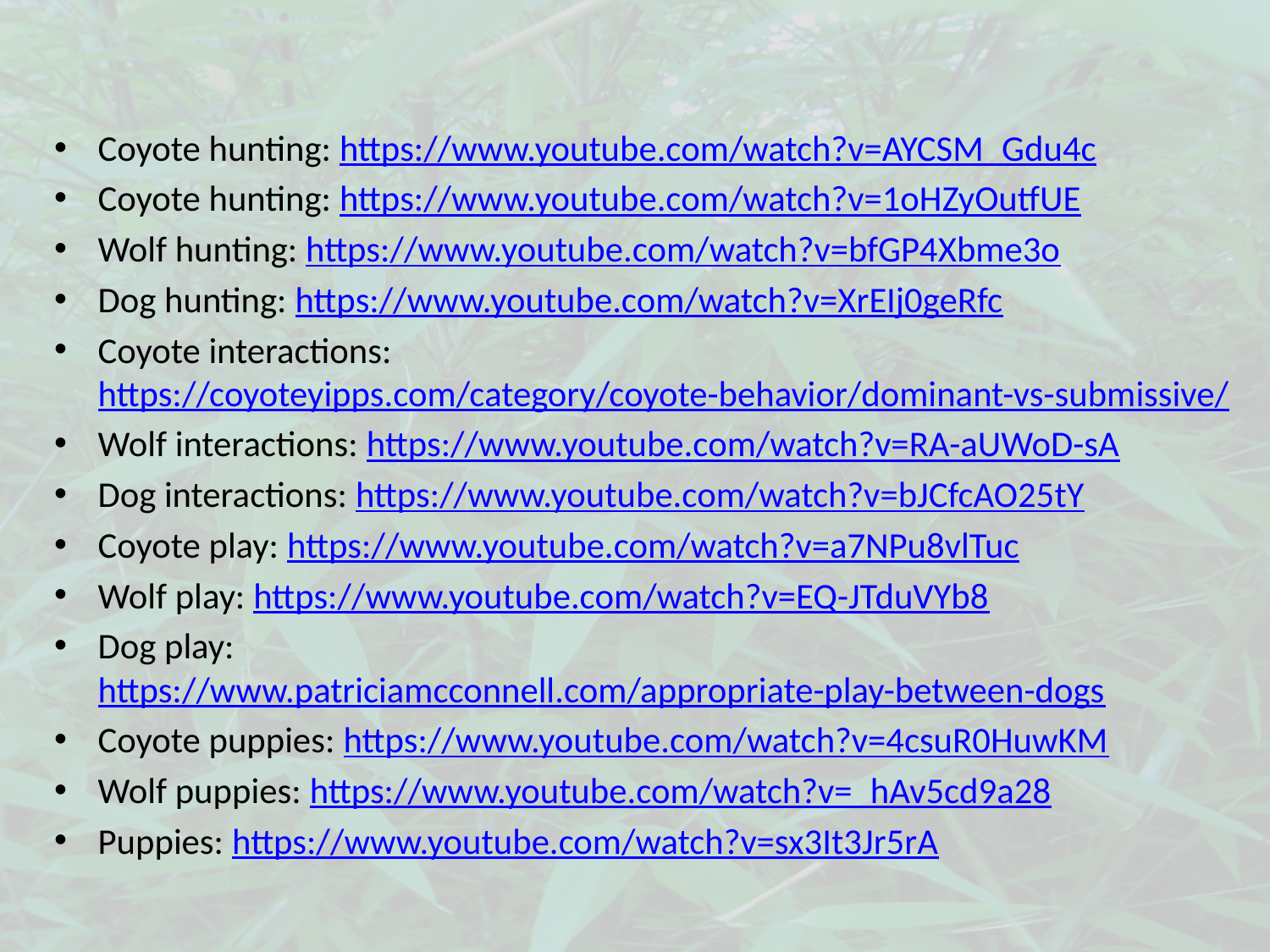

Coyote hunting: https://www.youtube.com/watch?v=AYCSM_Gdu4c
Coyote hunting: https://www.youtube.com/watch?v=1oHZyOutfUE
Wolf hunting: https://www.youtube.com/watch?v=bfGP4Xbme3o
Dog hunting: https://www.youtube.com/watch?v=XrEIj0geRfc
Coyote interactions: https://coyoteyipps.com/category/coyote-behavior/dominant-vs-submissive/
Wolf interactions: https://www.youtube.com/watch?v=RA-aUWoD-sA
Dog interactions: https://www.youtube.com/watch?v=bJCfcAO25tY
Coyote play: https://www.youtube.com/watch?v=a7NPu8vlTuc
Wolf play: https://www.youtube.com/watch?v=EQ-JTduVYb8
Dog play: https://www.patriciamcconnell.com/appropriate-play-between-dogs
Coyote puppies: https://www.youtube.com/watch?v=4csuR0HuwKM
Wolf puppies: https://www.youtube.com/watch?v=_hAv5cd9a28
Puppies: https://www.youtube.com/watch?v=sx3It3Jr5rA